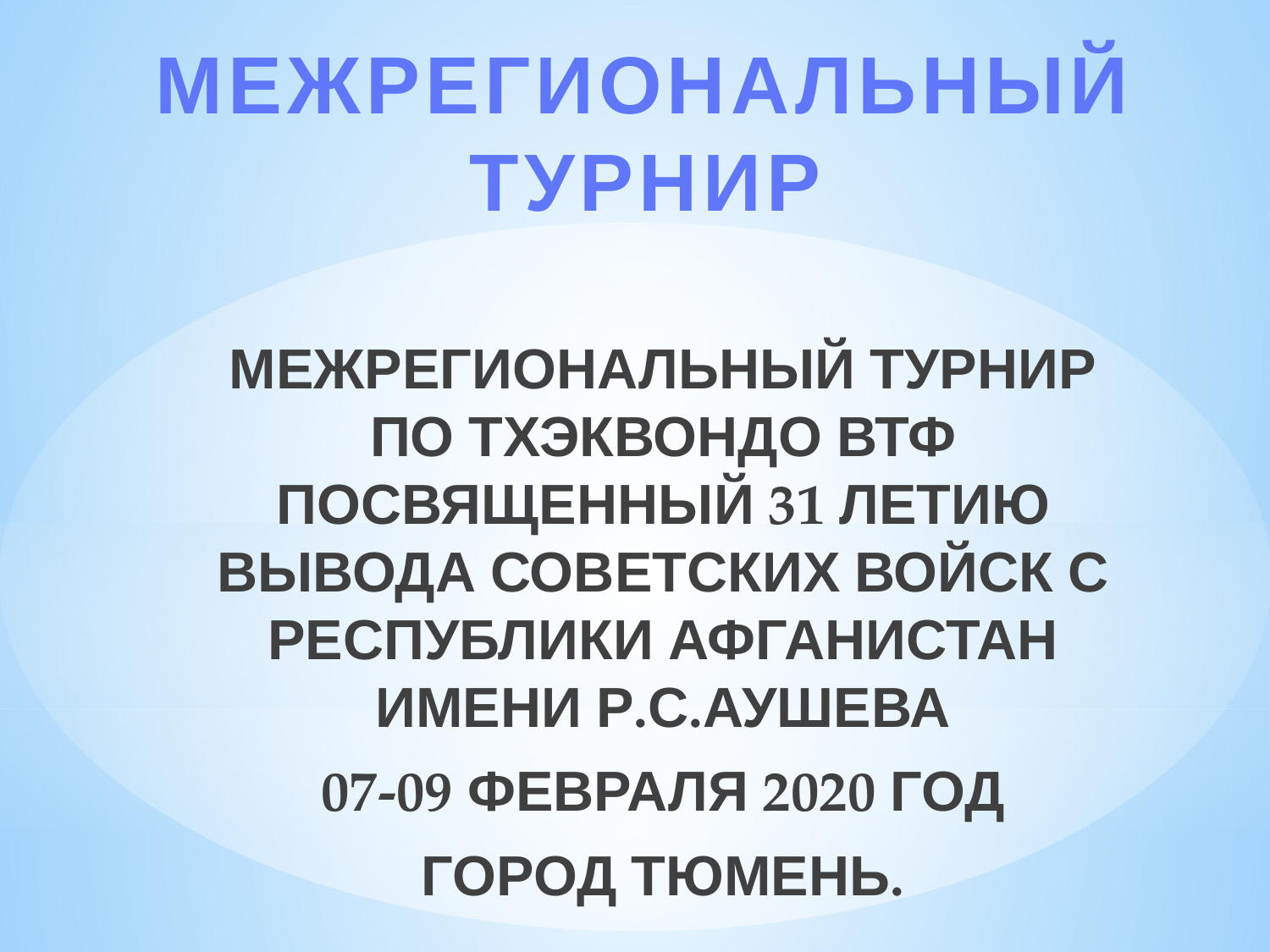

# МЕЖРЕГИОНАЛЬНЫЙ ТУРНИР
МЕЖРЕГИОНАЛЬНЫЙ ТУРНИР ПО ТХЭКВОНДО ВТФ ПОСВЯЩЕННЫЙ 31 ЛЕТИЮ ВЫВОДА СОВЕТСКИХ ВОЙСК С РЕСПУБЛИКИ АФГАНИСТАН ИМЕНИ Р.С.АУШЕВА
07-09 ФЕВРАЛЯ 2020 ГОД
ГОРОД ТЮМЕНЬ.